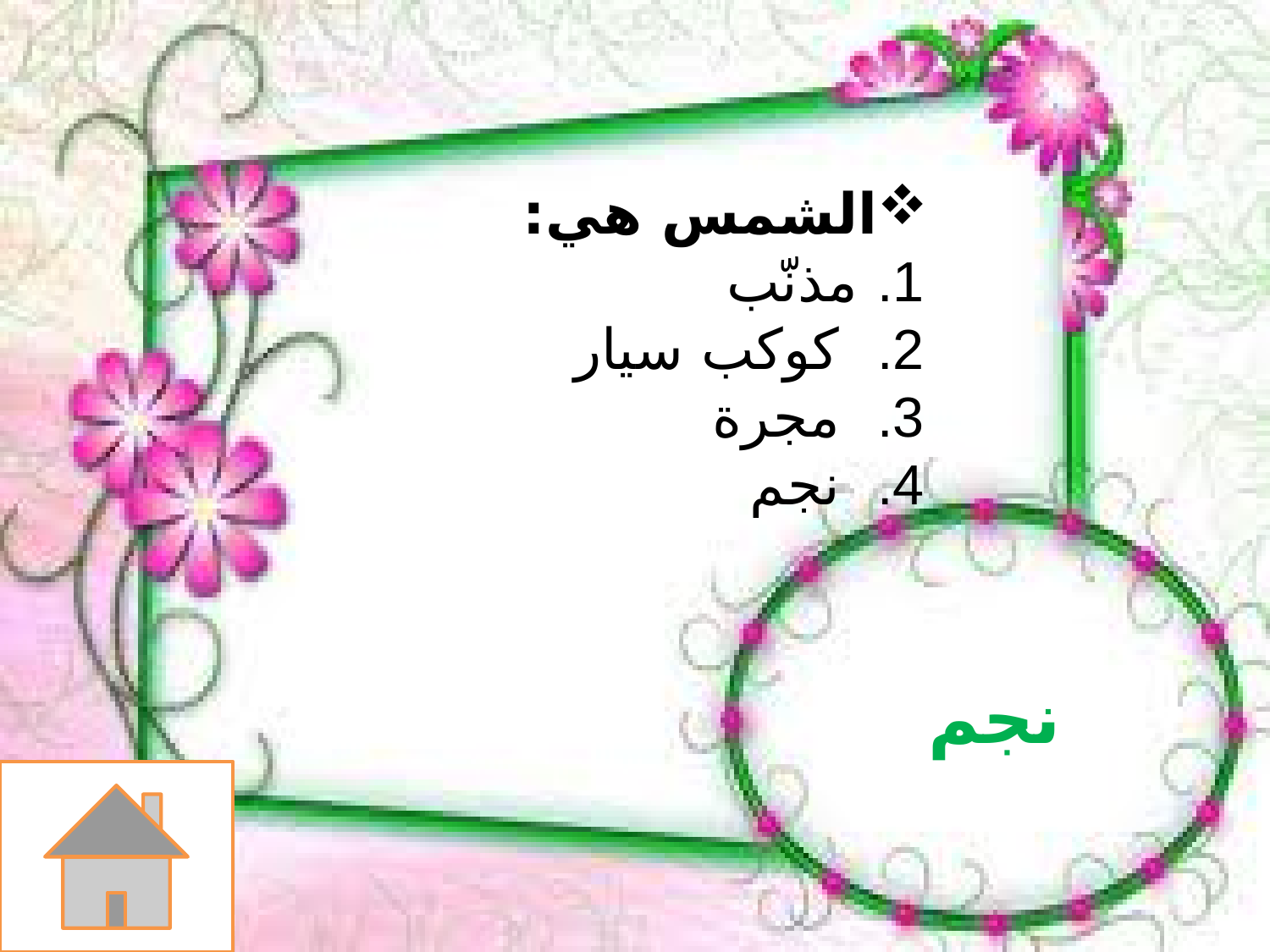

الشمس هي:
مذنّب
 كوكب سيار
 مجرة
 نجم
نجم